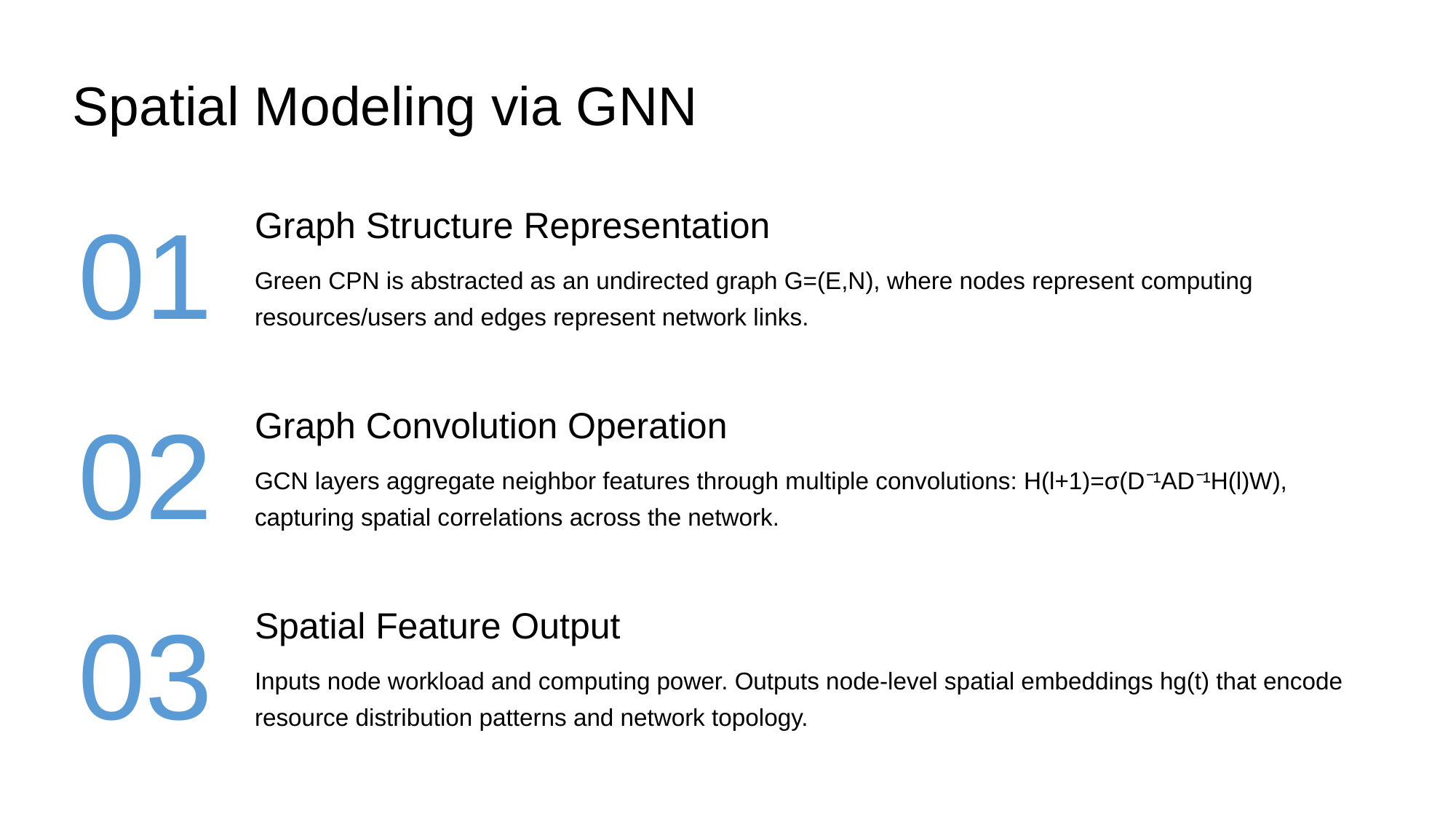

Spatial Modeling via GNN
Graph Structure Representation
01
Green CPN is abstracted as an undirected graph G=(E,N), where nodes represent computing resources/users and edges represent network links.
Graph Convolution Operation
02
GCN layers aggregate neighbor features through multiple convolutions: H(l+1)=σ(D⁻¹AD⁻¹H(l)W), capturing spatial correlations across the network.
Spatial Feature Output
03
Inputs node workload and computing power. Outputs node-level spatial embeddings hg(t) that encode resource distribution patterns and network topology.